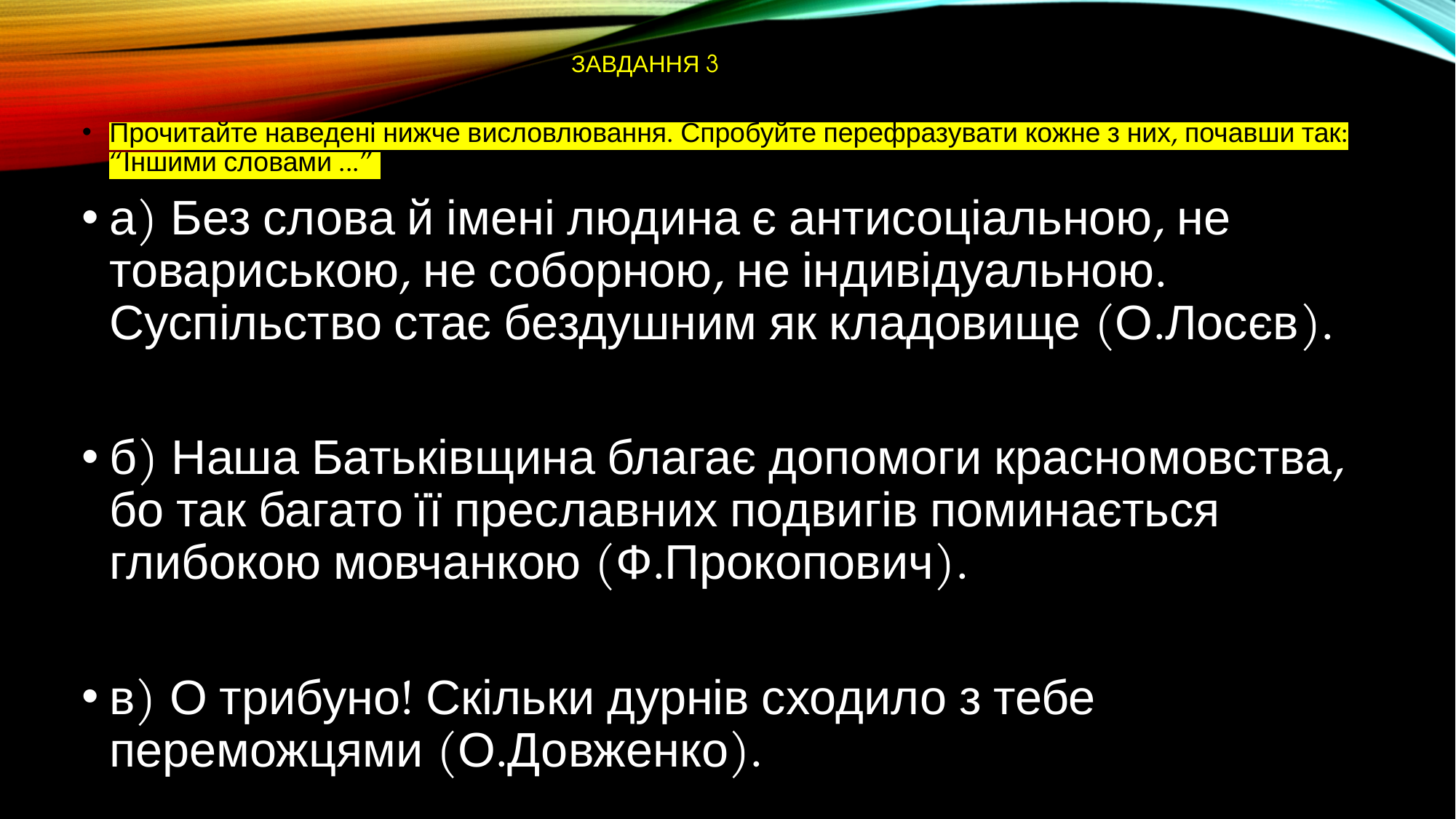

# завдання 3
Прочитайте наведені нижче висловлювання. Спробуйте перефразувати кожне з них, почавши так: “Іншими словами ...”
а) Без слова й імені людина є антисоціальною, не товариською, не соборною, не індивідуальною. Суспільство стає бездушним як кладовище (О.Лосєв).

б) Наша Батьківщина благає допомоги красномовства, бо так багато її преславних подвигів поминається глибокою мовчанкою (Ф.Прокопович).

в) О трибуно! Скільки дурнів сходило з тебе переможцями (О.Довженко).